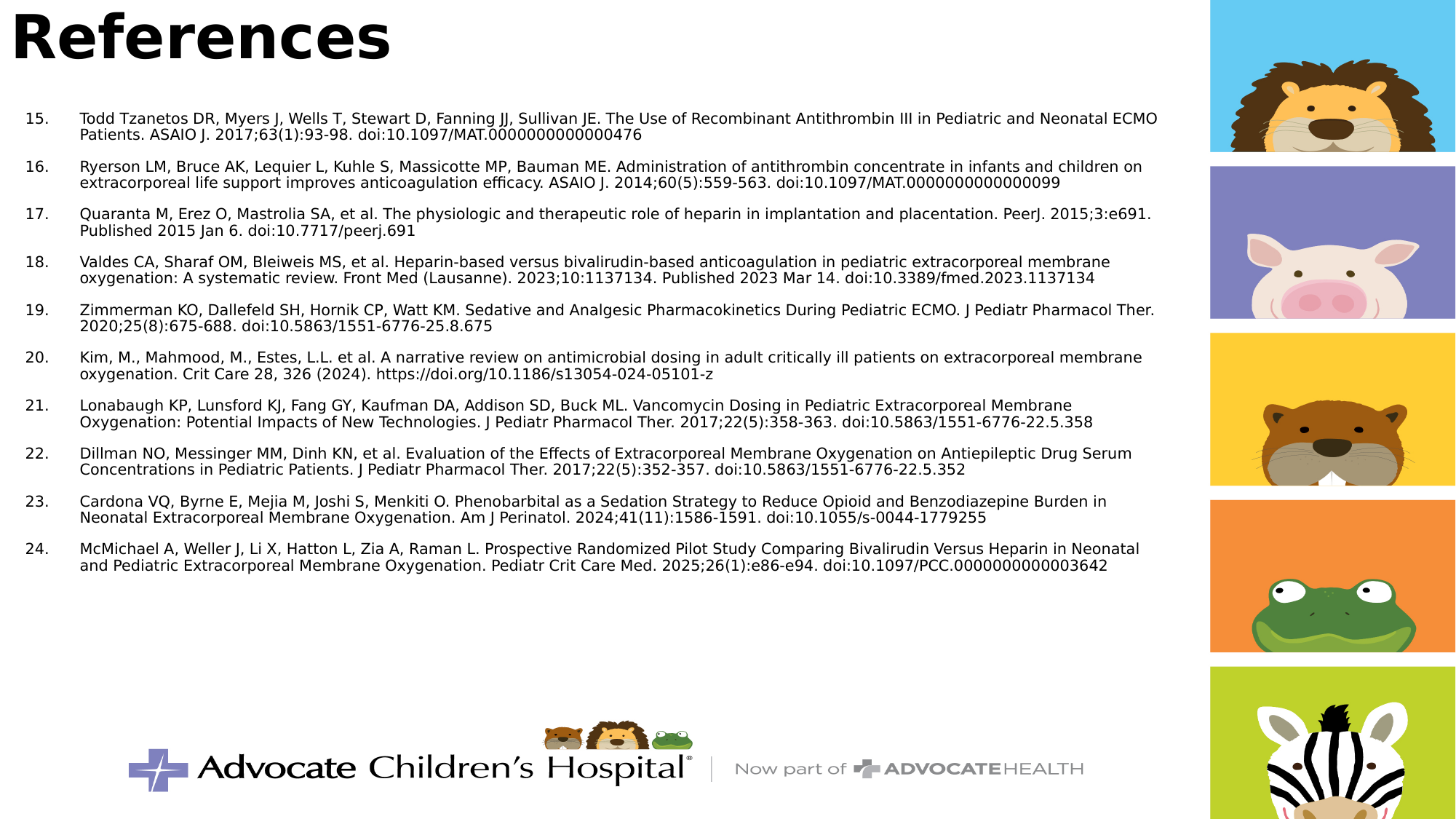

# References
Todd Tzanetos DR, Myers J, Wells T, Stewart D, Fanning JJ, Sullivan JE. The Use of Recombinant Antithrombin III in Pediatric and Neonatal ECMO Patients. ASAIO J. 2017;63(1):93-98. doi:10.1097/MAT.0000000000000476
Ryerson LM, Bruce AK, Lequier L, Kuhle S, Massicotte MP, Bauman ME. Administration of antithrombin concentrate in infants and children on extracorporeal life support improves anticoagulation efficacy. ASAIO J. 2014;60(5):559-563. doi:10.1097/MAT.0000000000000099
Quaranta M, Erez O, Mastrolia SA, et al. The physiologic and therapeutic role of heparin in implantation and placentation. PeerJ. 2015;3:e691. Published 2015 Jan 6. doi:10.7717/peerj.691
Valdes CA, Sharaf OM, Bleiweis MS, et al. Heparin-based versus bivalirudin-based anticoagulation in pediatric extracorporeal membrane oxygenation: A systematic review. Front Med (Lausanne). 2023;10:1137134. Published 2023 Mar 14. doi:10.3389/fmed.2023.1137134
Zimmerman KO, Dallefeld SH, Hornik CP, Watt KM. Sedative and Analgesic Pharmacokinetics During Pediatric ECMO. J Pediatr Pharmacol Ther. 2020;25(8):675-688. doi:10.5863/1551-6776-25.8.675
Kim, M., Mahmood, M., Estes, L.L. et al. A narrative review on antimicrobial dosing in adult critically ill patients on extracorporeal membrane oxygenation. Crit Care 28, 326 (2024). https://doi.org/10.1186/s13054-024-05101-z
Lonabaugh KP, Lunsford KJ, Fang GY, Kaufman DA, Addison SD, Buck ML. Vancomycin Dosing in Pediatric Extracorporeal Membrane Oxygenation: Potential Impacts of New Technologies. J Pediatr Pharmacol Ther. 2017;22(5):358-363. doi:10.5863/1551-6776-22.5.358
Dillman NO, Messinger MM, Dinh KN, et al. Evaluation of the Effects of Extracorporeal Membrane Oxygenation on Antiepileptic Drug Serum Concentrations in Pediatric Patients. J Pediatr Pharmacol Ther. 2017;22(5):352-357. doi:10.5863/1551-6776-22.5.352
Cardona VQ, Byrne E, Mejia M, Joshi S, Menkiti O. Phenobarbital as a Sedation Strategy to Reduce Opioid and Benzodiazepine Burden in Neonatal Extracorporeal Membrane Oxygenation. Am J Perinatol. 2024;41(11):1586-1591. doi:10.1055/s-0044-1779255
McMichael A, Weller J, Li X, Hatton L, Zia A, Raman L. Prospective Randomized Pilot Study Comparing Bivalirudin Versus Heparin in Neonatal and Pediatric Extracorporeal Membrane Oxygenation. Pediatr Crit Care Med. 2025;26(1):e86-e94. doi:10.1097/PCC.0000000000003642